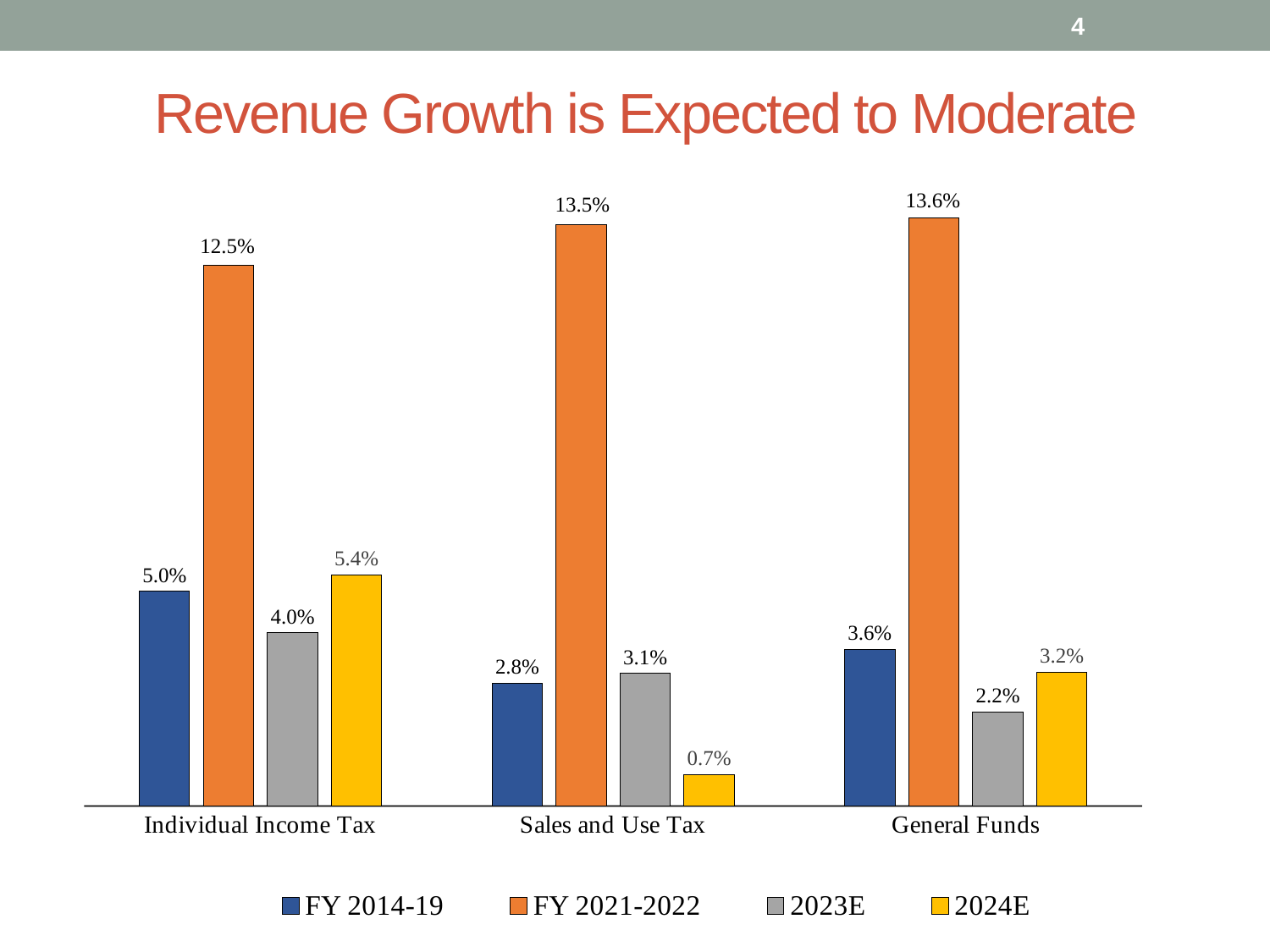

4
# Revenue Growth is Expected to Moderate

### Chart

| Category | FY 2014-19 | FY 2021-2022 | 2023E | 2024E |
|---|---|---|---|---|
| Individual Income Tax | 0.04972672742974086 | 0.1253024512856855 | 0.04014097033945174 | 0.05353597097758733 |
| Sales and Use Tax | 0.028460909627852898 | 0.13462763331040795 | 0.03072386488011536 | 0.007262763207816603 |
| General Funds | 0.03631643648324793 | 0.13625930622748283 | 0.021829246960972437 | 0.03104717471552254 |